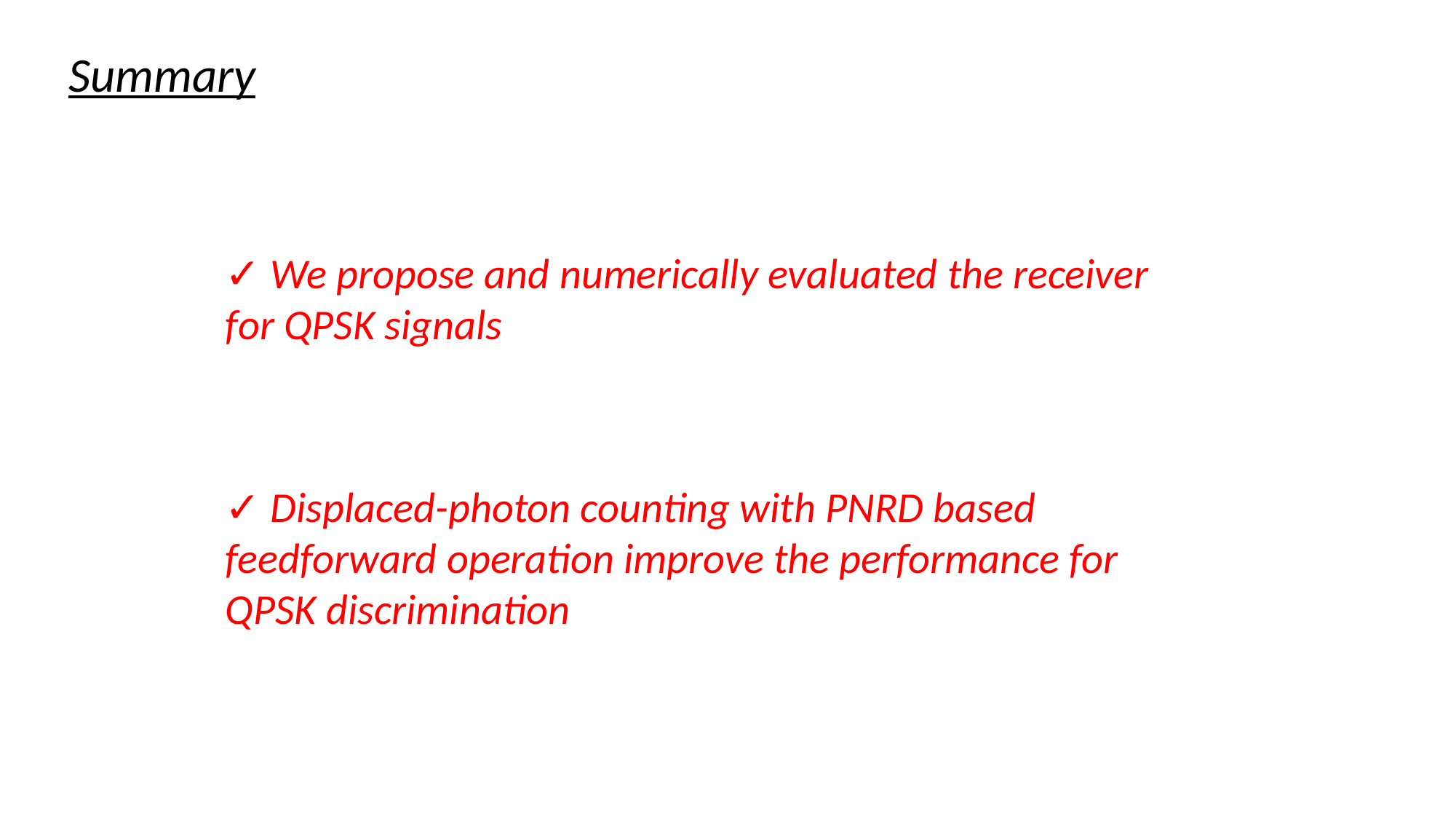

Summary
✓ We propose and numerically evaluated the receiver
for QPSK signals
✓ Displaced-photon counting with PNRD based feedforward operation improve the performance for QPSK discrimination